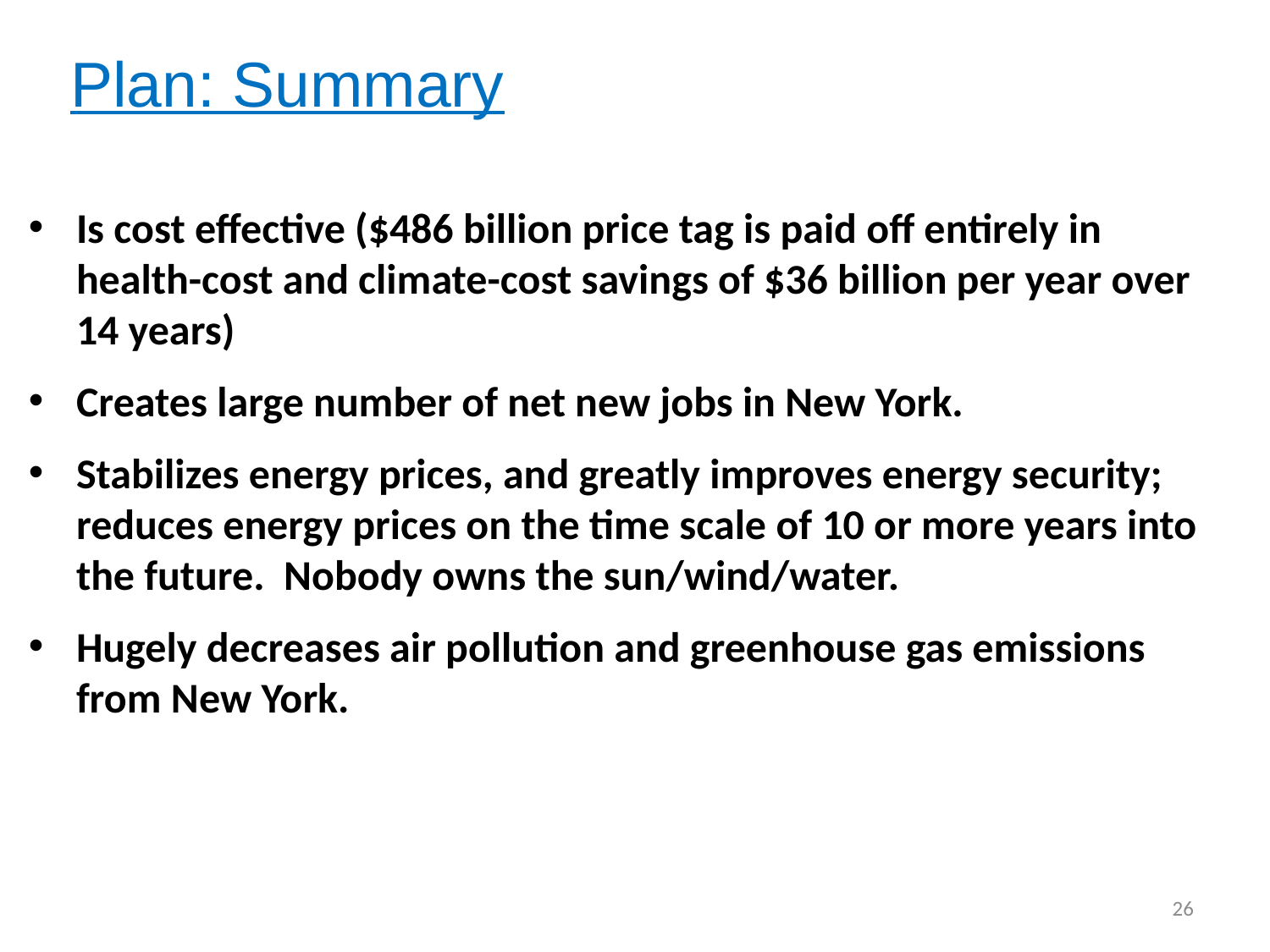

Plan: Summary

Is cost effective ($486 billion price tag is paid off entirely in health-cost and climate-cost savings of $36 billion per year over 14 years)
Creates large number of net new jobs in New York.
Stabilizes energy prices, and greatly improves energy security; reduces energy prices on the time scale of 10 or more years into the future.  Nobody owns the sun/wind/water.
Hugely decreases air pollution and greenhouse gas emissions from New York.

26